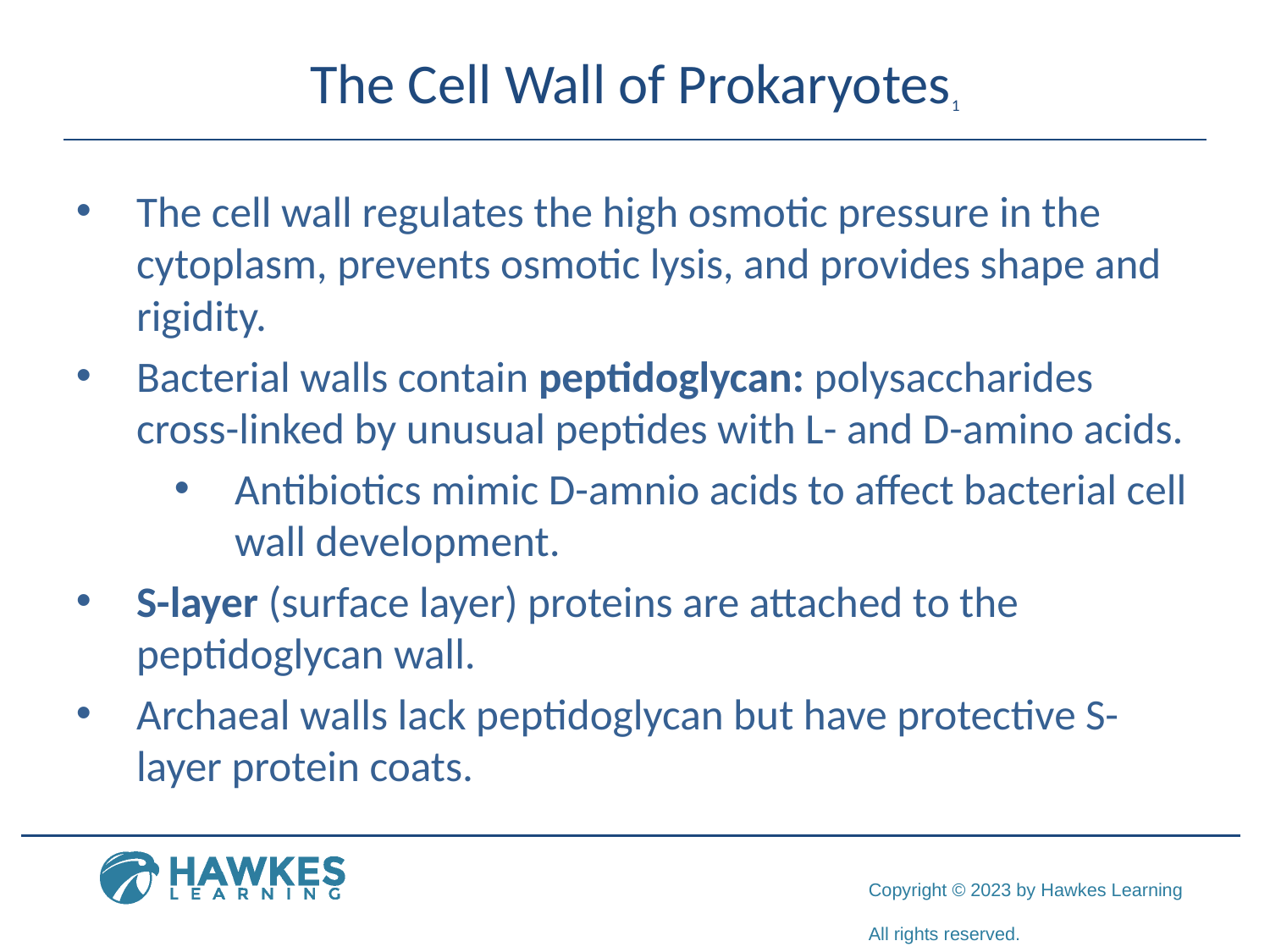

# The Cell Wall of Prokaryotes1
The cell wall regulates the high osmotic pressure in the cytoplasm, prevents osmotic lysis, and provides shape and rigidity.
Bacterial walls contain peptidoglycan: polysaccharides cross-linked by unusual peptides with L- and D-amino acids.
Antibiotics mimic D-amnio acids to affect bacterial cell wall development.
S-layer (surface layer) proteins are attached to the peptidoglycan wall.
Archaeal walls lack peptidoglycan but have protective S-layer protein coats.